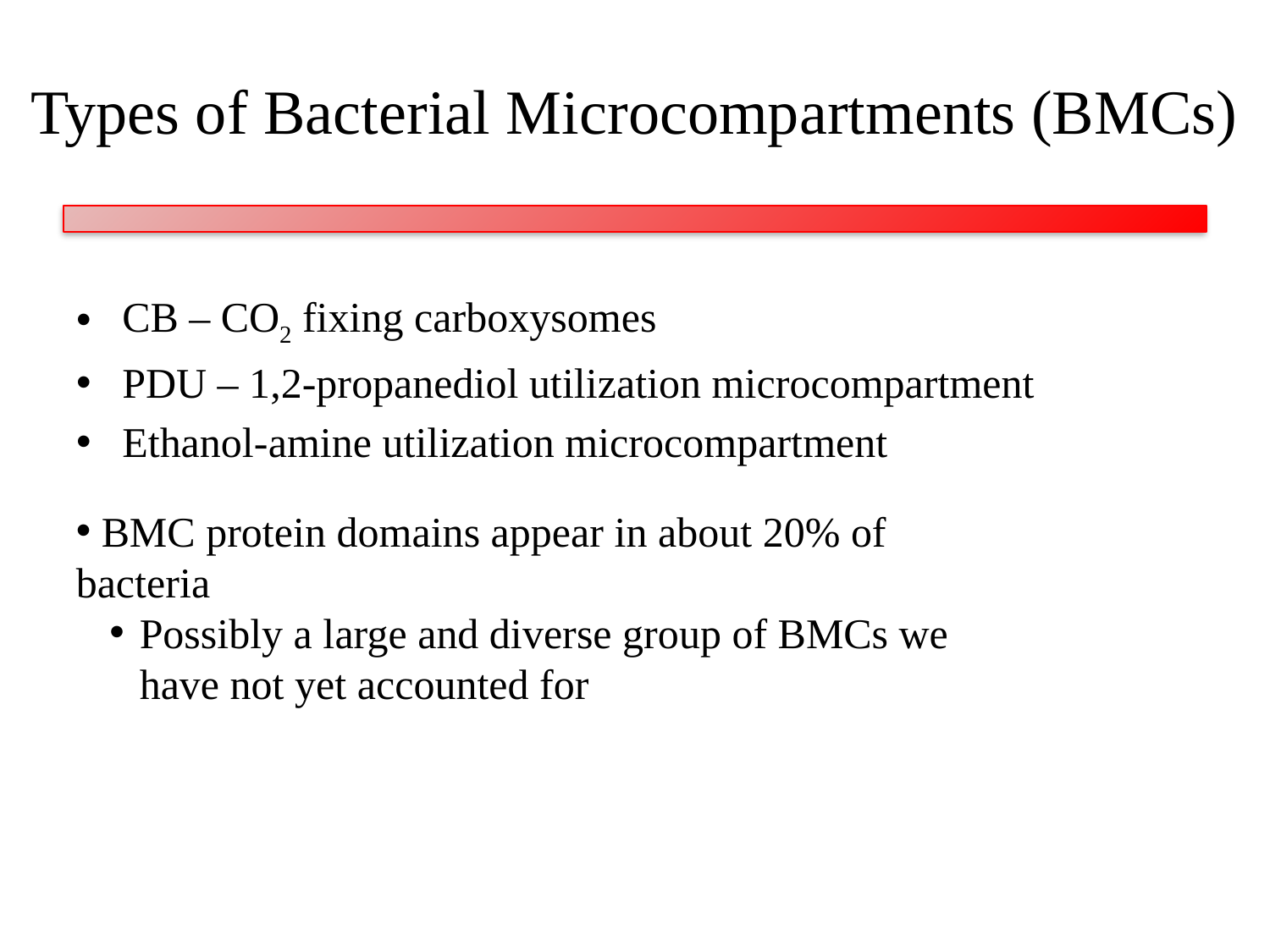

# Types of Bacterial Microcompartments (BMCs)

CB – CO2 fixing carboxysomes
PDU – 1,2-propanediol utilization microcompartment
Ethanol-amine utilization microcompartment
 BMC protein domains appear in about 20% of bacteria
Possibly a large and diverse group of BMCs we have not yet accounted for